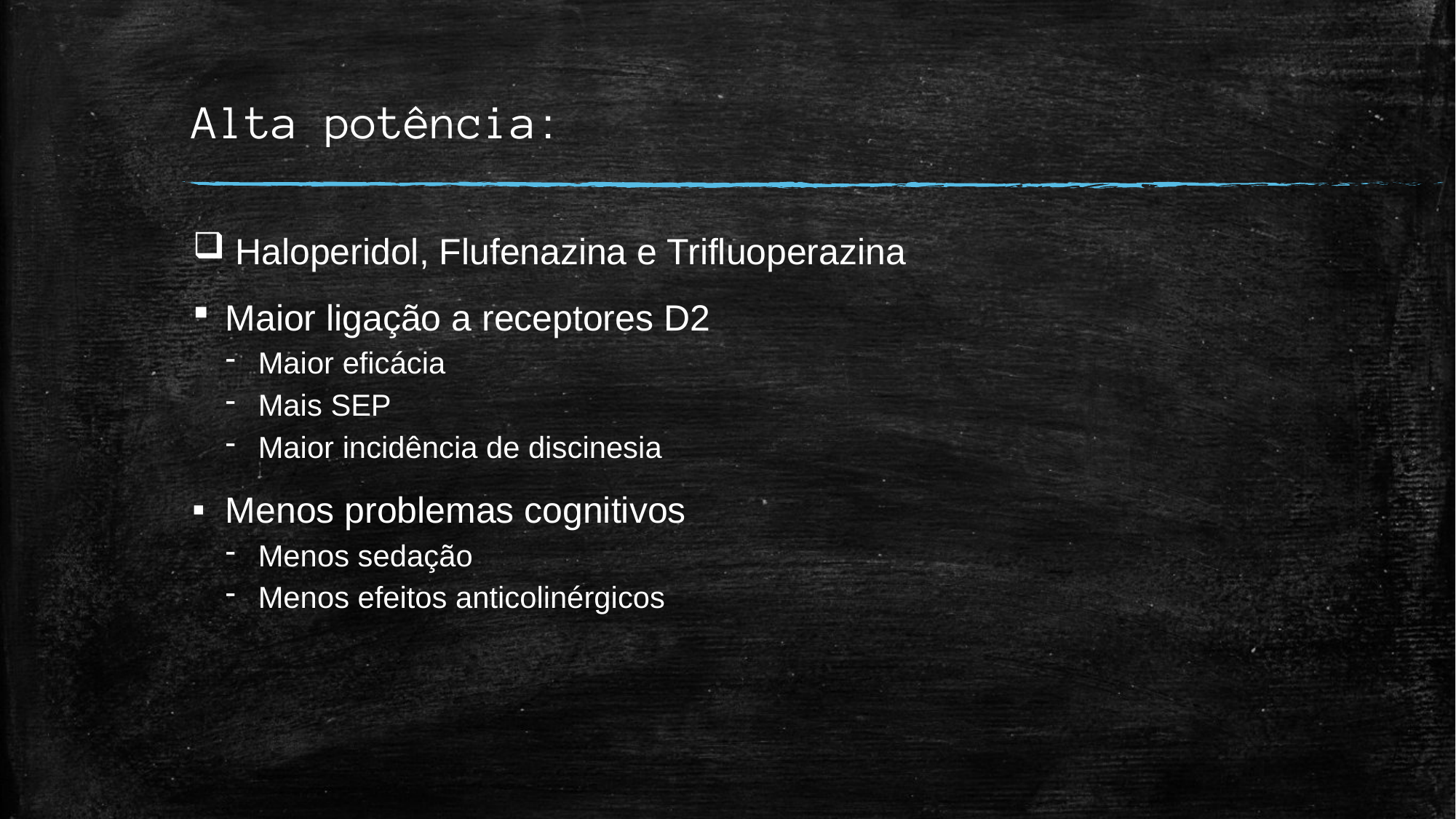

# Alta potência:
 Haloperidol, Flufenazina e Trifluoperazina
Maior ligação a receptores D2
Maior eficácia
Mais SEP
Maior incidência de discinesia
Menos problemas cognitivos
Menos sedação
Menos efeitos anticolinérgicos